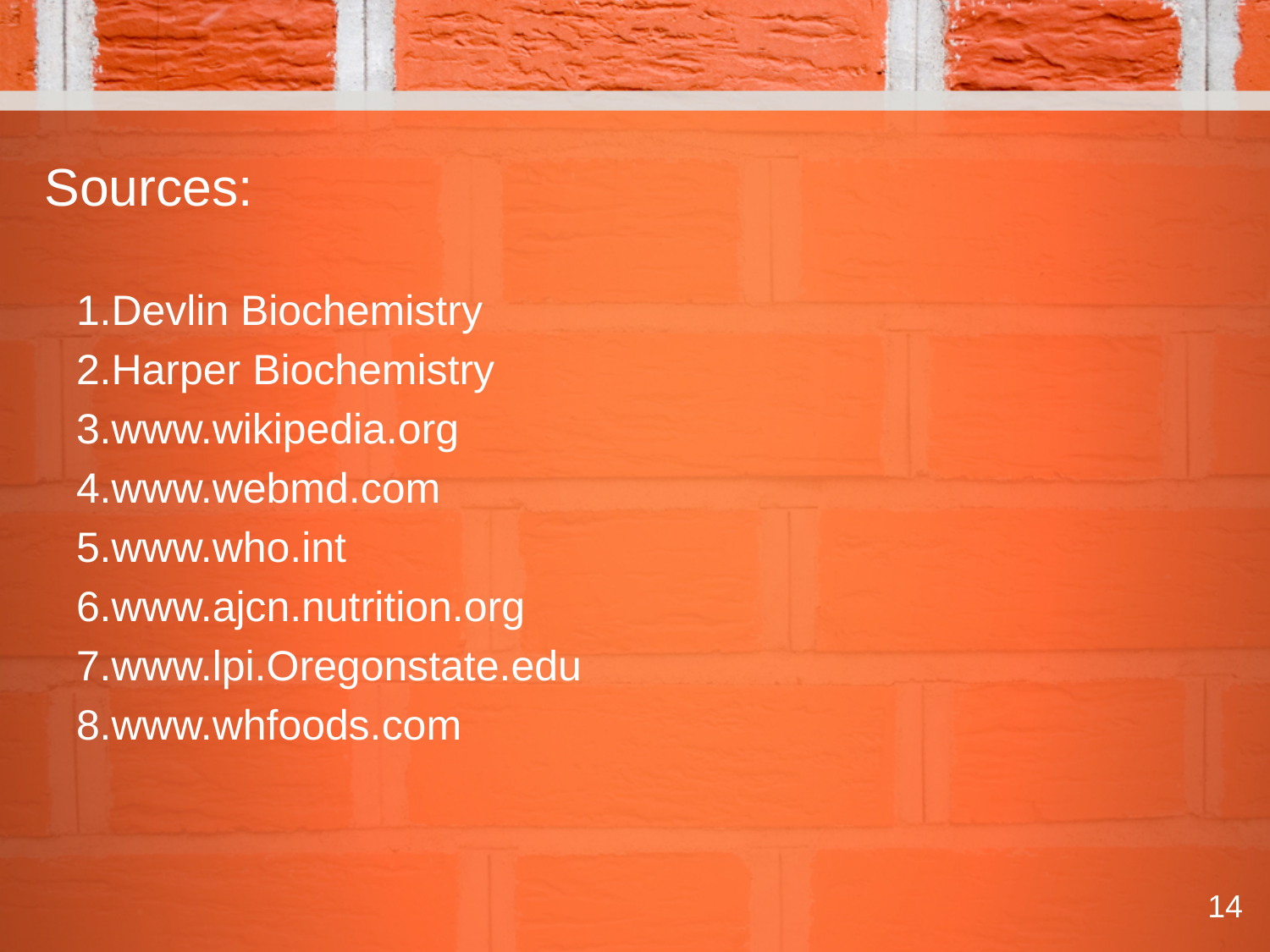

# Sources:
1.Devlin Biochemistry
2.Harper Biochemistry
3.www.wikipedia.org
4.www.webmd.com
5.www.who.int
6.www.ajcn.nutrition.org
7.www.lpi.Oregonstate.edu
8.www.whfoods.com
14